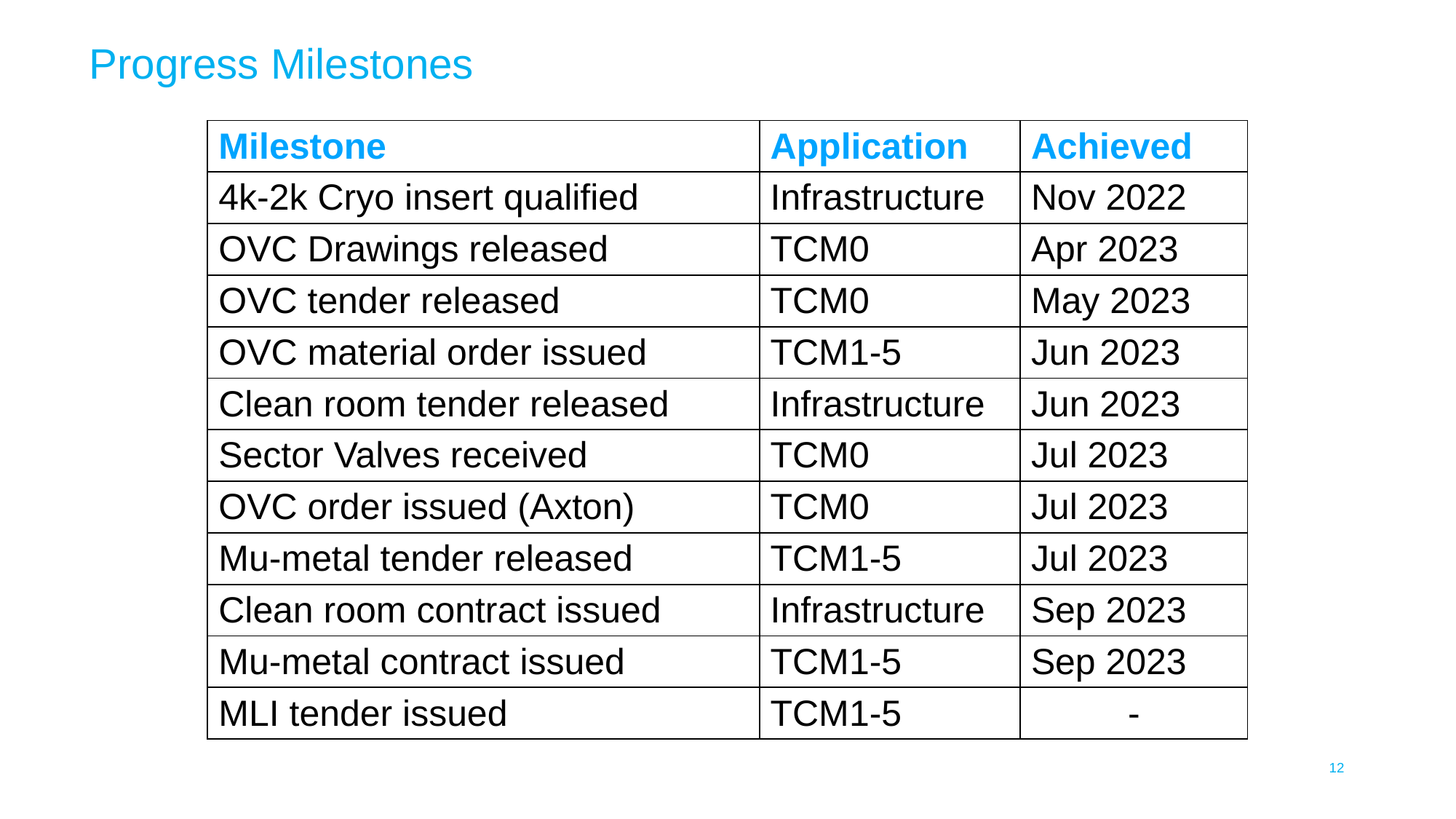

Progress Milestones
| Milestone | Application | Achieved |
| --- | --- | --- |
| 4k-2k Cryo insert qualified | Infrastructure | Nov 2022 |
| OVC Drawings released | TCM0 | Apr 2023 |
| OVC tender released | TCM0 | May 2023 |
| OVC material order issued | TCM1-5 | Jun 2023 |
| Clean room tender released | Infrastructure | Jun 2023 |
| Sector Valves received | TCM0 | Jul 2023 |
| OVC order issued (Axton) | TCM0 | Jul 2023 |
| Mu-metal tender released | TCM1-5 | Jul 2023 |
| Clean room contract issued | Infrastructure | Sep 2023 |
| Mu-metal contract issued | TCM1-5 | Sep 2023 |
| MLI tender issued | TCM1-5 | - |
12